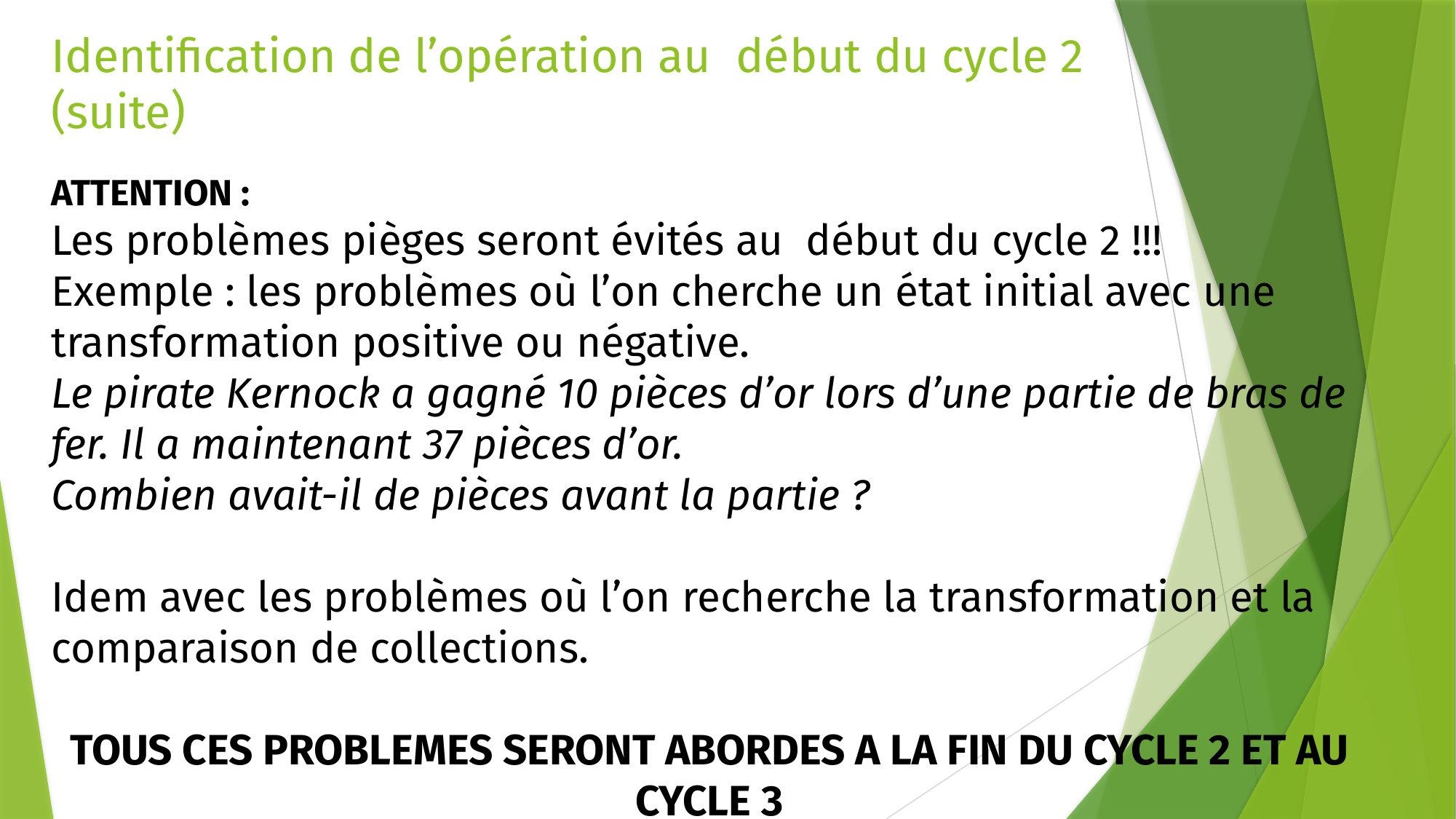

# Identification de l’opération au  début du cycle 2 (suite)
ATTENTION :
Les problèmes pièges seront évités au  début du cycle 2 !!!
Exemple : les problèmes où l’on cherche un état initial avec une transformation positive ou négative.
Le pirate Kernock a gagné 10 pièces d’or lors d’une partie de bras de fer. Il a maintenant 37 pièces d’or.
Combien avait-il de pièces avant la partie ?

Idem avec les problèmes où l’on recherche la transformation et la comparaison de collections.

TOUS CES PROBLEMES SERONT ABORDES A LA FIN DU CYCLE 2 ET AU CYCLE 3